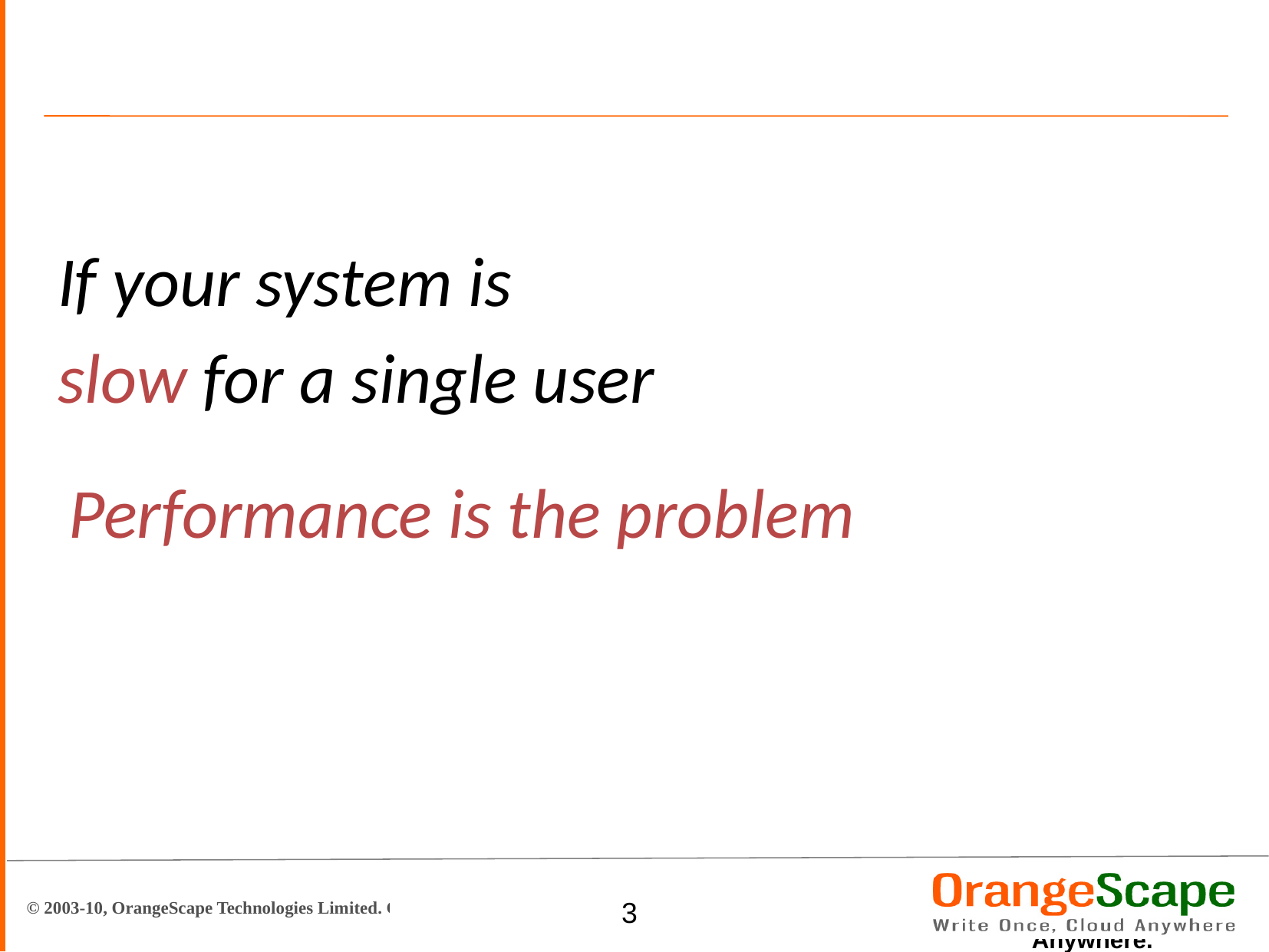

If your system is
slow for a single user
Performance is the problem